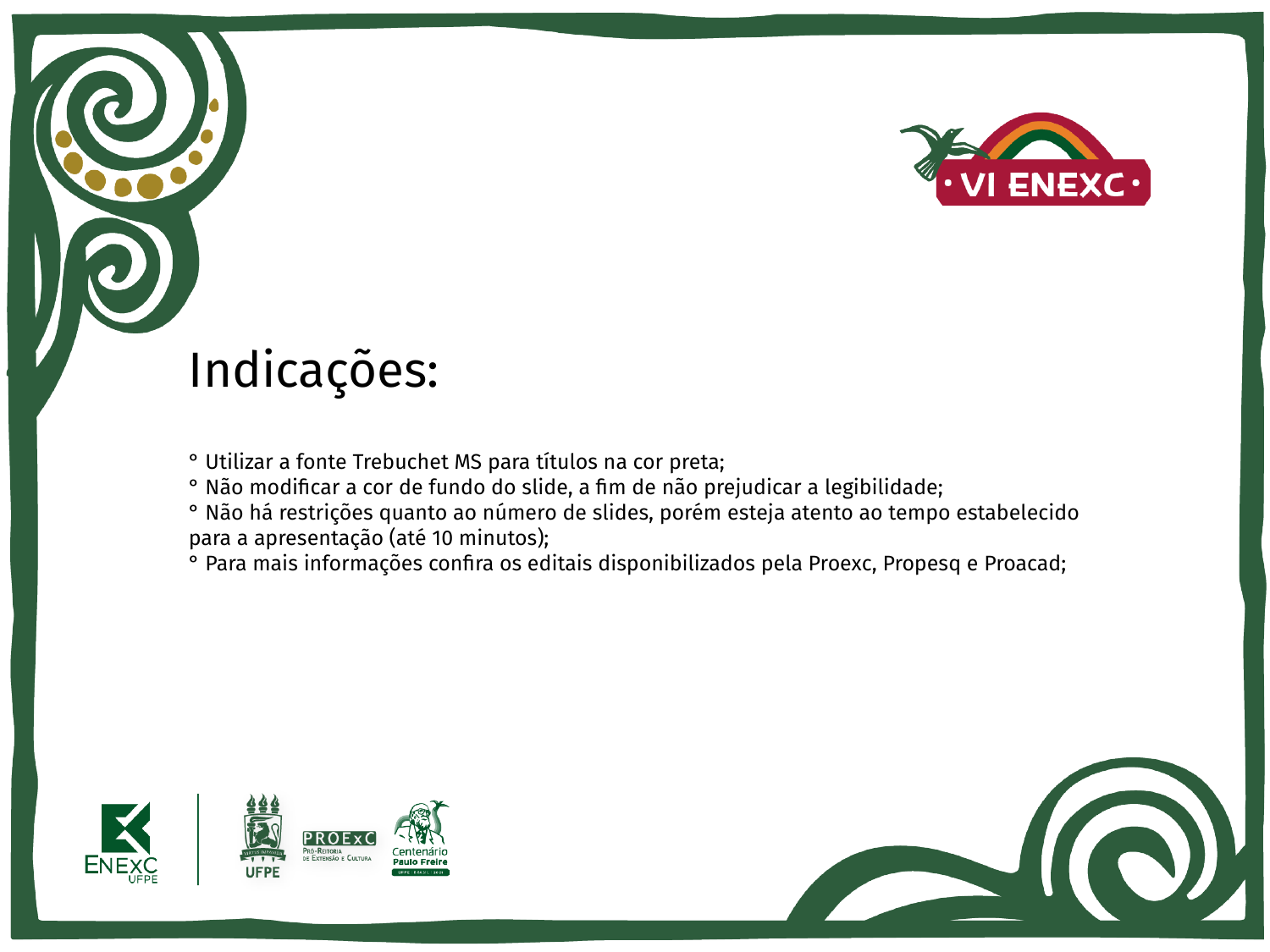

Indicações:

° Utilizar a fonte Trebuchet MS para títulos na cor preta;
° Não modificar a cor de fundo do slide, a fim de não prejudicar a legibilidade;
° Não há restrições quanto ao número de slides, porém esteja atento ao tempo estabelecido
para a apresentação (até 10 minutos);
° Para mais informações confira os editais disponibilizados pela Proexc, Propesq e Proacad;